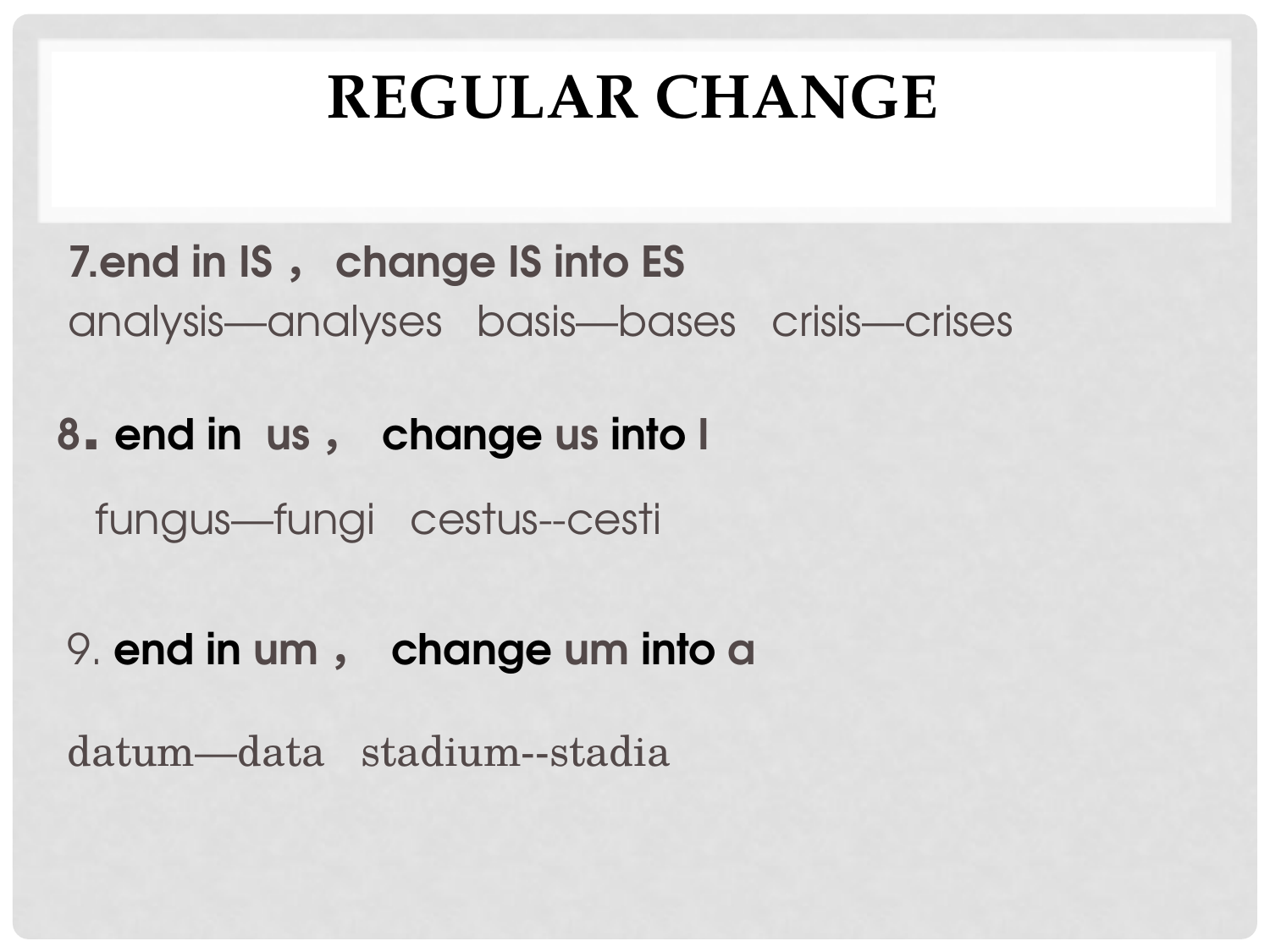

Regular change
#
7.end in IS，change IS into ES
analysis—analyses   basis—bases   crisis—crises

8. end in  us， change us into I
  fungus—fungi   cestus--cesti
9. end in um， change um into a

datum—data   stadium--stadia